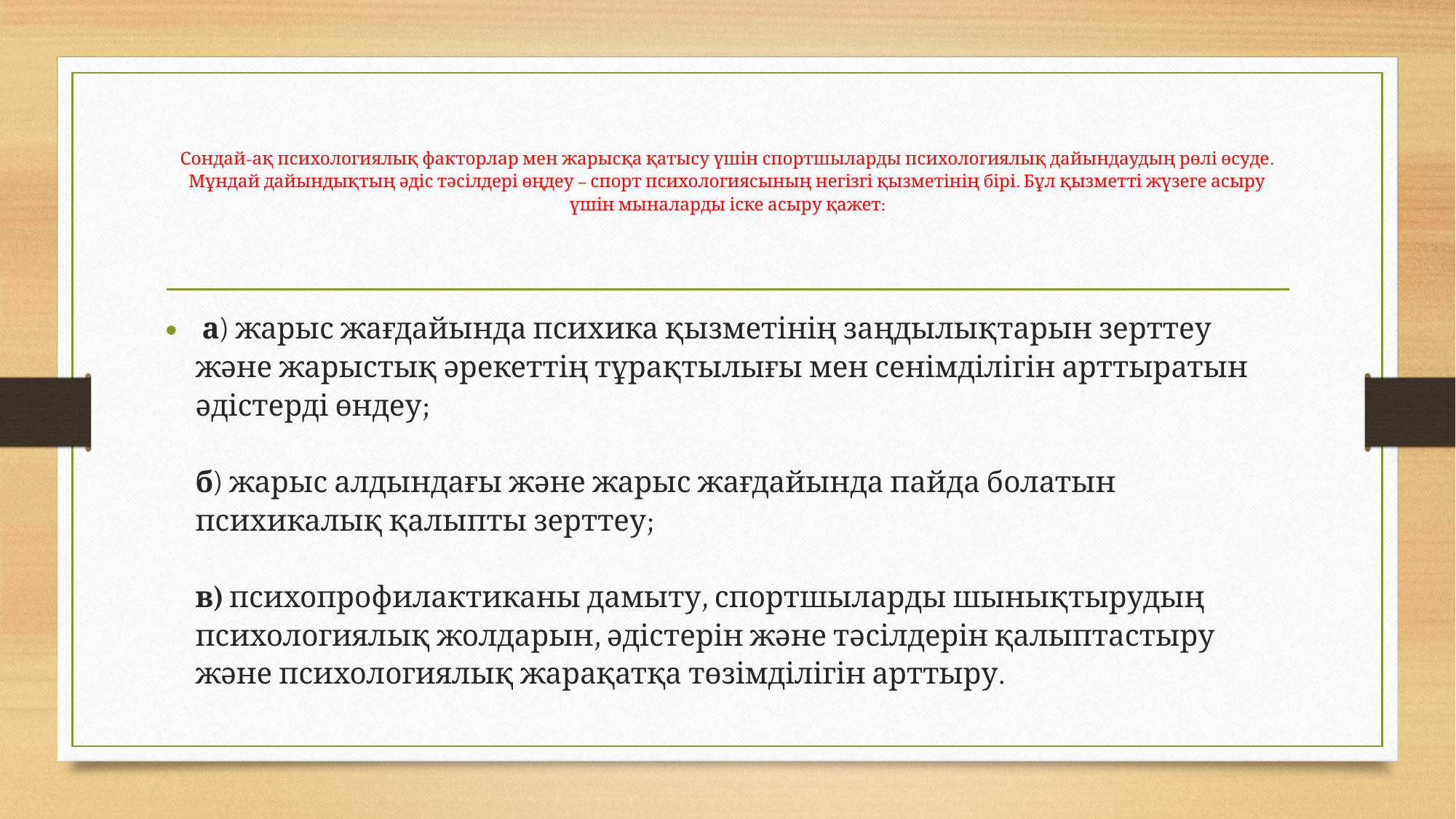

# Сондай-ақ психологиялық факторлар мен жарысқа қатысу үшін спортшыларды психологиялық дайындаудың рөлі өсуде. Мұндай дайындықтың әдіс тәсілдері өңдеу – спорт психологиясының негізгі қызметінің бірі. Бұл қызметті жүзеге асыру үшін мыналарды іске асыру қажет:
 а) жарыс жағдайында психика қызметінің заңдылықтарын зерттеу және жарыстық әрекеттің тұрақтылығы мен сенімділігін арттыратын әдістерді өндеу;
б) жарыс алдындағы және жарыс жағдайында пайда болатын психикалық қалыпты зерттеу;
в) психопрофилактиканы дамыту, спортшыларды шынықтырудың психологиялық жолдарын, әдістерін және тәсілдерін қалыптастыру және психологиялық жарақатқа төзімділігін арттыру.